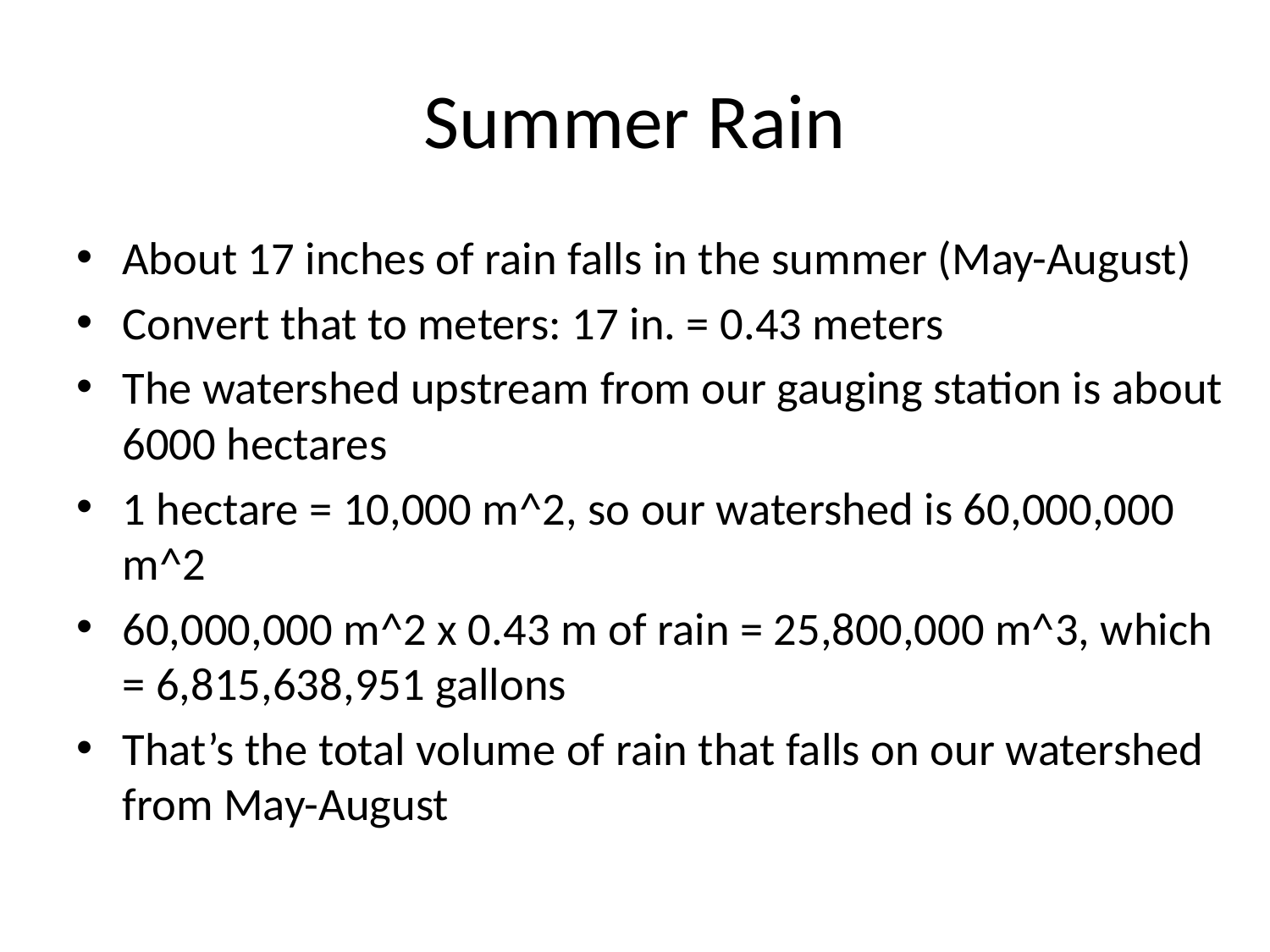

# Summer Rain
About 17 inches of rain falls in the summer (May-August)
Convert that to meters: 17 in. = 0.43 meters
The watershed upstream from our gauging station is about 6000 hectares
1 hectare = 10,000 m^2, so our watershed is 60,000,000 m^2
60,000,000 m^2 x 0.43 m of rain = 25,800,000 m^3, which = 6,815,638,951 gallons
That’s the total volume of rain that falls on our watershed from May-August